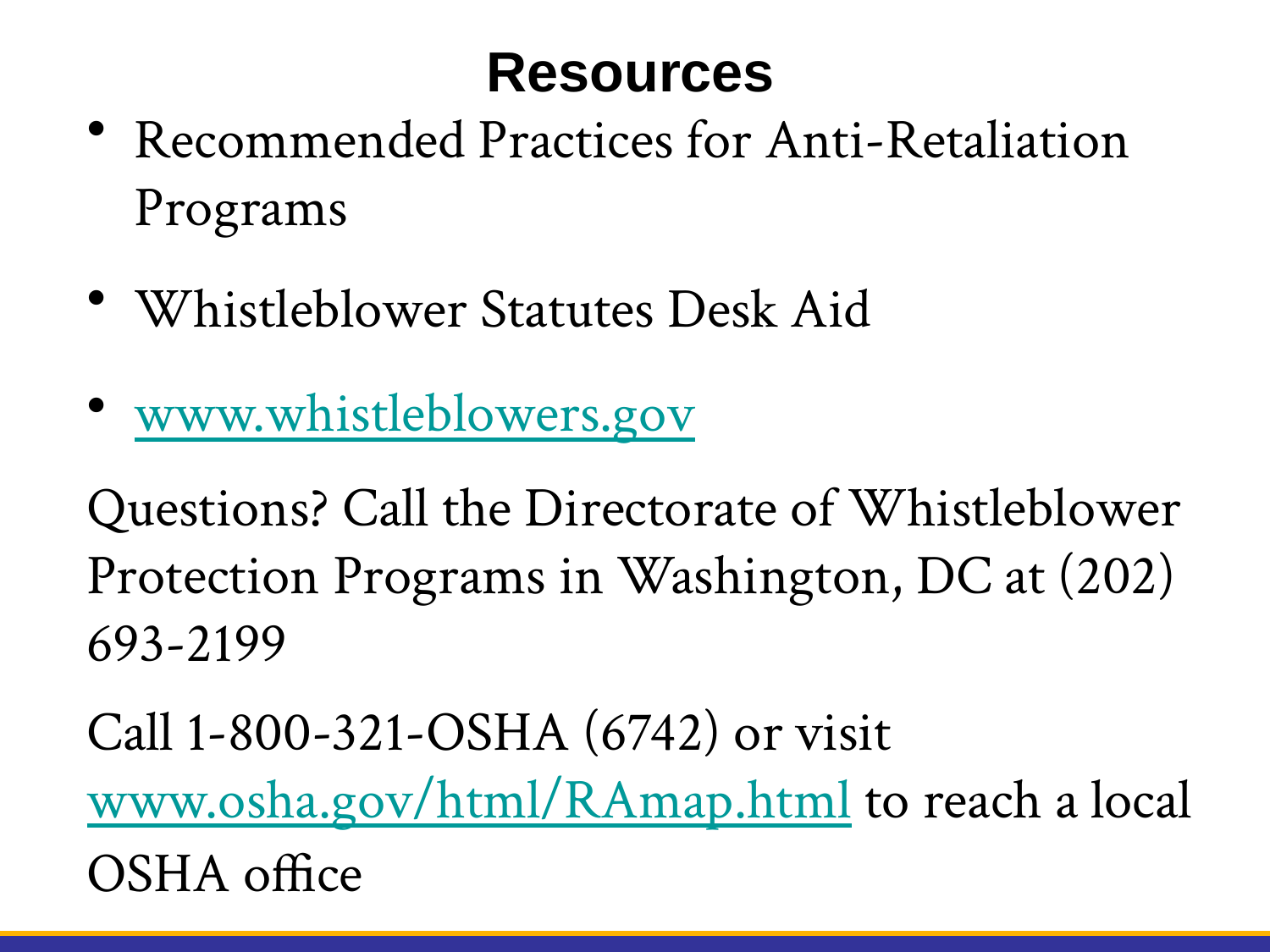

# Resources
Recommended Practices for Anti-Retaliation Programs
Whistleblower Statutes Desk Aid
www.whistleblowers.gov
Questions? Call the Directorate of Whistleblower Protection Programs in Washington, DC at (202) 693-2199
Call 1-800-321-OSHA (6742) or visit  www.osha.gov/html/RAmap.html to reach a local OSHA office